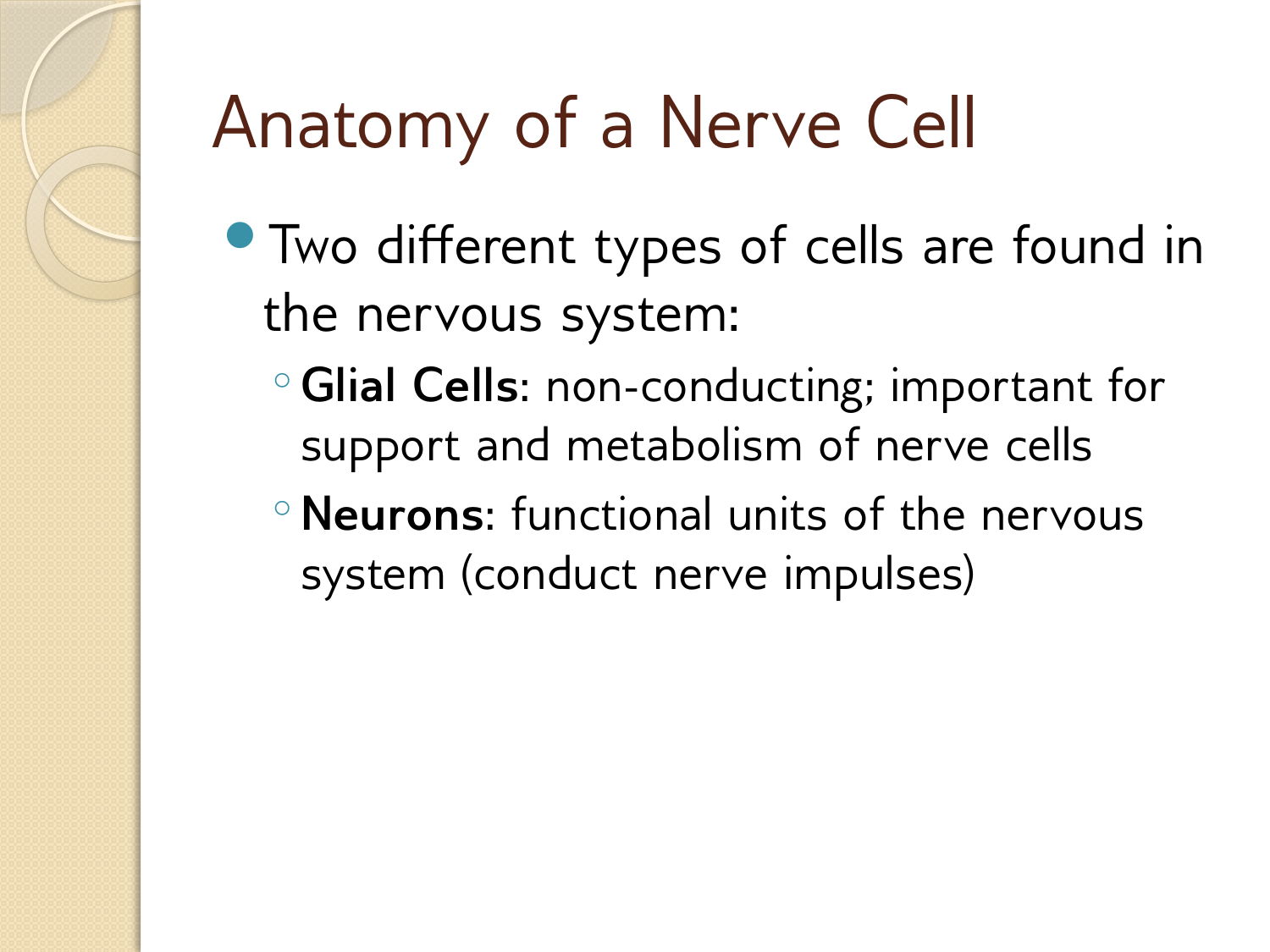

# Anatomy of a Nerve Cell
Two different types of cells are found in the nervous system:
Glial Cells: non-conducting; important for support and metabolism of nerve cells
Neurons: functional units of the nervous system (conduct nerve impulses)